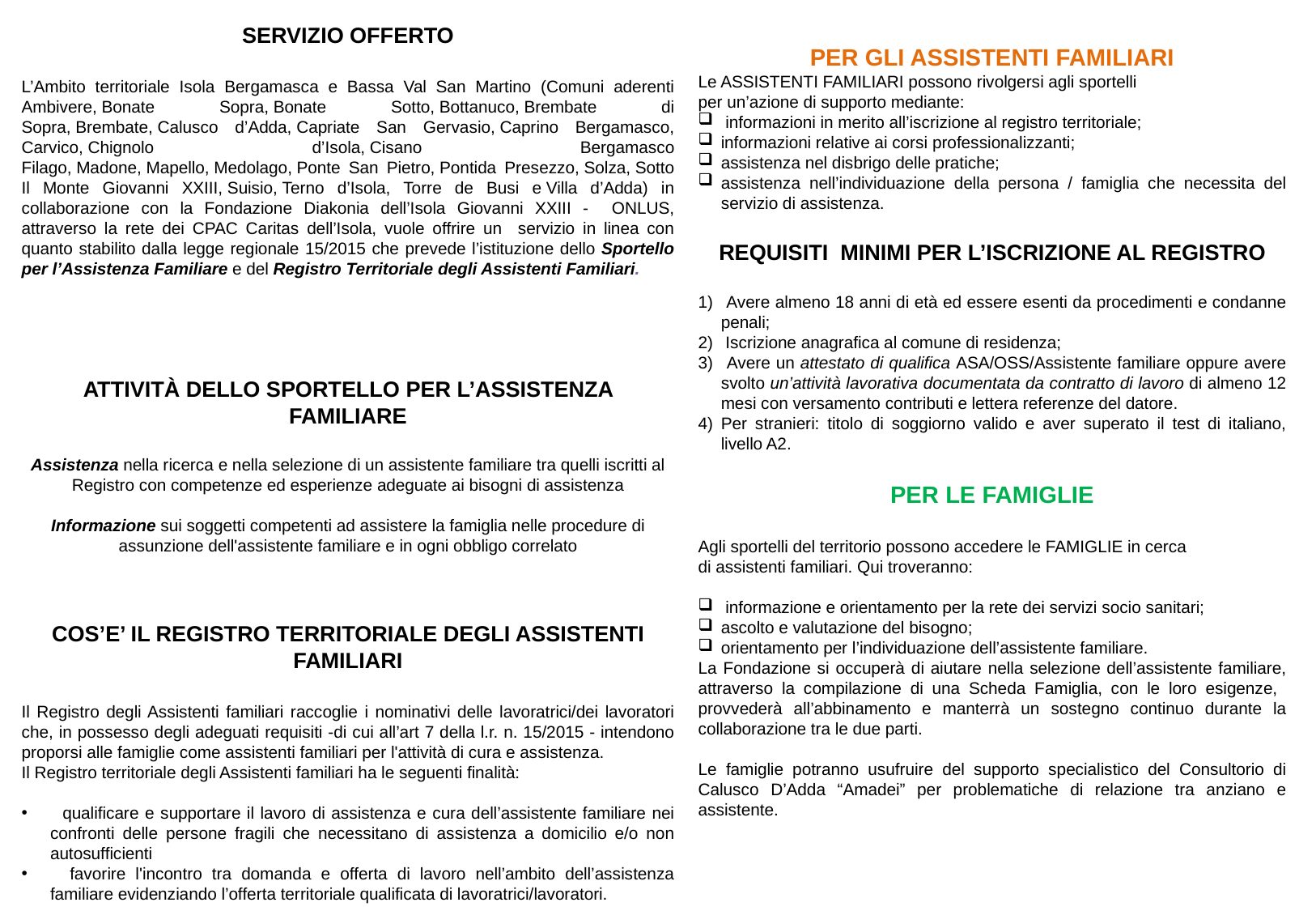

PER GLI ASSISTENTI FAMILIARI
Le ASSISTENTI FAMILIARI possono rivolgersi agli sportelli
per un’azione di supporto mediante:
 informazioni in merito all’iscrizione al registro territoriale;
informazioni relative ai corsi professionalizzanti;
assistenza nel disbrigo delle pratiche;
assistenza nell’individuazione della persona / famiglia che necessita del servizio di assistenza.

REQUISITI  MINIMI PER L’ISCRIZIONE AL REGISTRO

 Avere almeno 18 anni di età ed essere esenti da procedimenti e condanne penali;
 Iscrizione anagrafica al comune di residenza;
 Avere un attestato di qualifica ASA/OSS/Assistente familiare oppure avere svolto un’attività lavorativa documentata da contratto di lavoro di almeno 12 mesi con versamento contributi e lettera referenze del datore.
Per stranieri: titolo di soggiorno valido e aver superato il test di italiano, livello A2.

PER LE FAMIGLIE

Agli sportelli del territorio possono accedere le FAMIGLIE in cerca
di assistenti familiari. Qui troveranno:

 informazione e orientamento per la rete dei servizi socio sanitari;
ascolto e valutazione del bisogno;
orientamento per l’individuazione dell’assistente familiare.
La Fondazione si occuperà di aiutare nella selezione dell’assistente familiare, attraverso la compilazione di una Scheda Famiglia, con le loro esigenze,  provvederà all’abbinamento e manterrà un sostegno continuo durante la collaborazione tra le due parti.

Le famiglie potranno usufruire del supporto specialistico del Consultorio di Calusco D’Adda “Amadei” per problematiche di relazione tra anziano e assistente.

SERVIZIO OFFERTO

L’Ambito territoriale Isola Bergamasca e Bassa Val San Martino (Comuni aderenti Ambivere, Bonate Sopra, Bonate Sotto, Bottanuco, Brembate di Sopra, Brembate, Calusco d’Adda, Capriate San Gervasio, Caprino Bergamasco, Carvico, Chignolo d’Isola, Cisano Bergamasco Filago, Madone, Mapello, Medolago, Ponte San Pietro, Pontida Presezzo, Solza, Sotto Il Monte Giovanni XXIII, Suisio, Terno d’Isola, Torre de Busi e Villa d’Adda) in collaborazione con la Fondazione Diakonia dell’Isola Giovanni XXIII -  ONLUS, attraverso la rete dei CPAC Caritas dell’Isola, vuole offrire un  servizio in linea con quanto stabilito dalla legge regionale 15/2015 che prevede l’istituzione dello Sportello per l’Assistenza Familiare e del Registro Territoriale degli Assistenti Familiari.

ATTIVITÀ DELLO SPORTELLO PER L’ASSISTENZA FAMILIARE

Assistenza nella ricerca e nella selezione di un assistente familiare tra quelli iscritti al Registro con competenze ed esperienze adeguate ai bisogni di assistenza

Informazione sui soggetti competenti ad assistere la famiglia nelle procedure di assunzione dell'assistente familiare e in ogni obbligo correlato

COS’E’ IL REGISTRO TERRITORIALE DEGLI ASSISTENTI FAMILIARI

Il Registro degli Assistenti familiari raccoglie i nominativi delle lavoratrici/dei lavoratori che, in possesso degli adeguati requisiti -di cui all’art 7 della l.r. n. 15/2015 - intendono proporsi alle famiglie come assistenti familiari per l'attività di cura e assistenza.
Il Registro territoriale degli Assistenti familiari ha le seguenti finalità:

  qualificare e supportare il lavoro di assistenza e cura dell’assistente familiare nei confronti delle persone fragili che necessitano di assistenza a domicilio e/o non autosufficienti
  favorire l'incontro tra domanda e offerta di lavoro nell’ambito dell’assistenza familiare evidenziando l’offerta territoriale qualificata di lavoratrici/lavoratori.